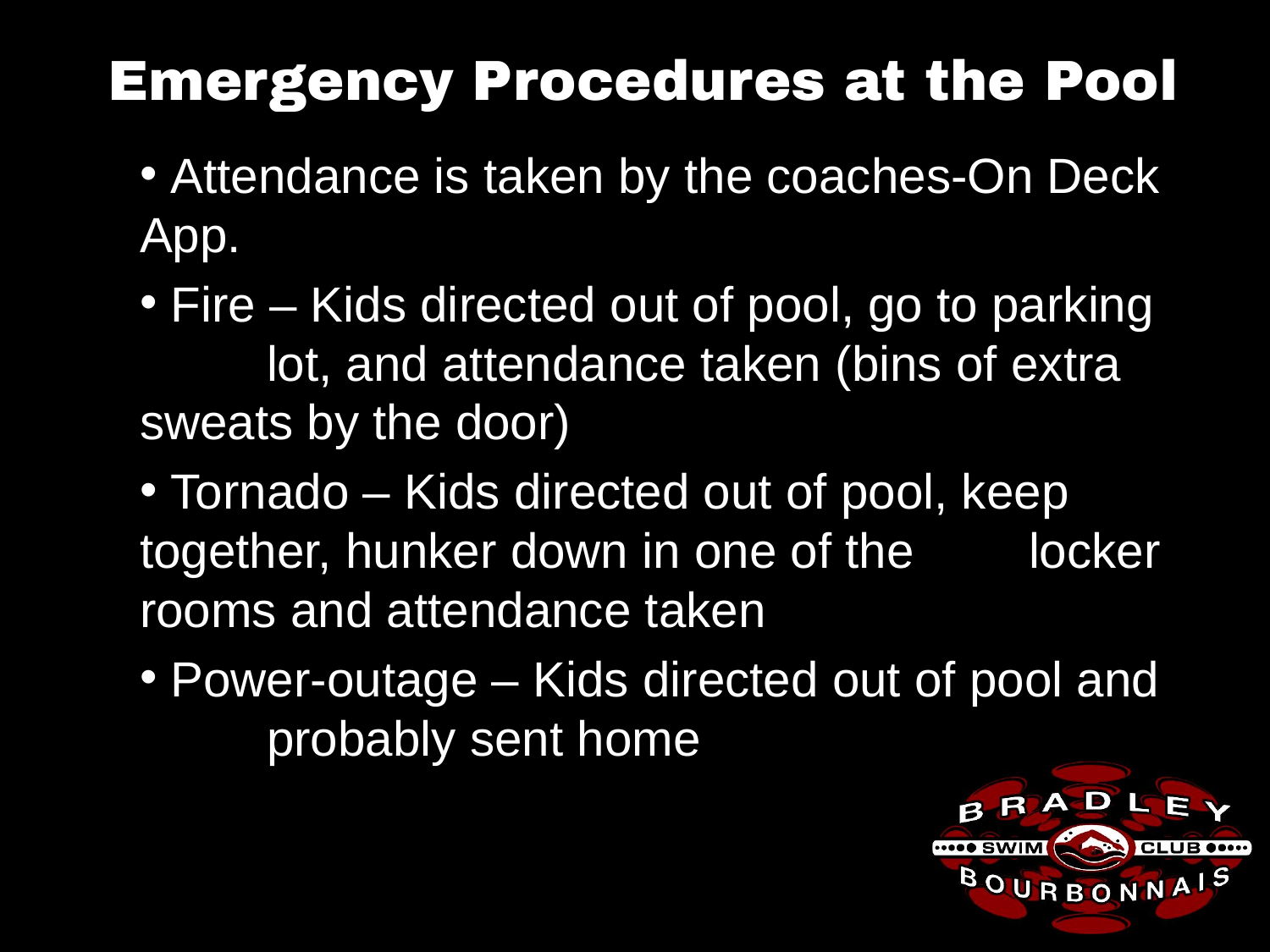

Emergency Procedures at the Pool
 Attendance is taken by the coaches-On Deck App.
 Fire – Kids directed out of pool, go to parking 	lot, and attendance taken (bins of extra 	sweats by the door)
 Tornado – Kids directed out of pool, keep 	together, hunker down in one of the 	locker rooms and attendance taken
 Power-outage – Kids directed out of pool and 	probably sent home